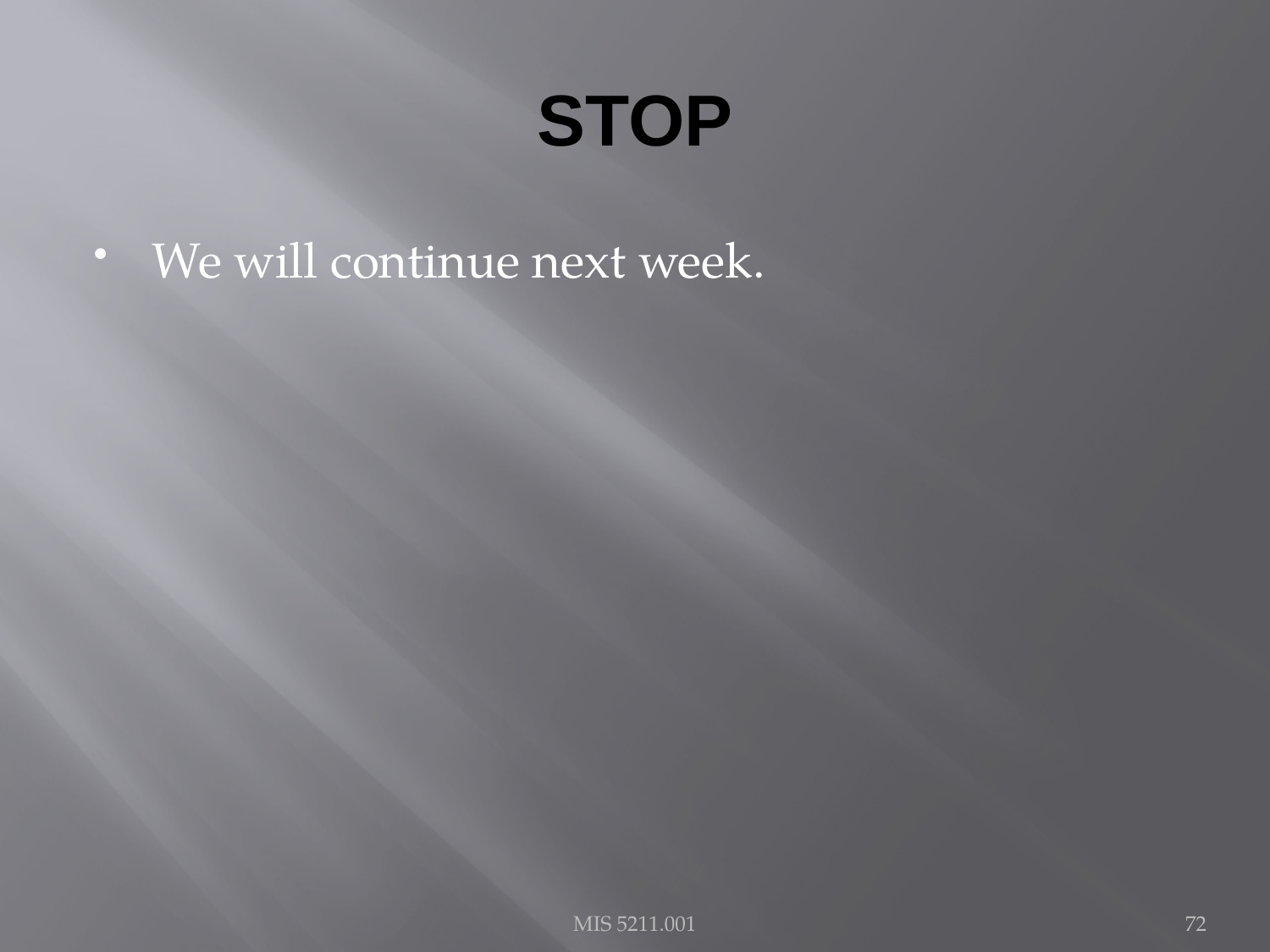

# STOP
We will continue next week.
MIS 5211.001
72